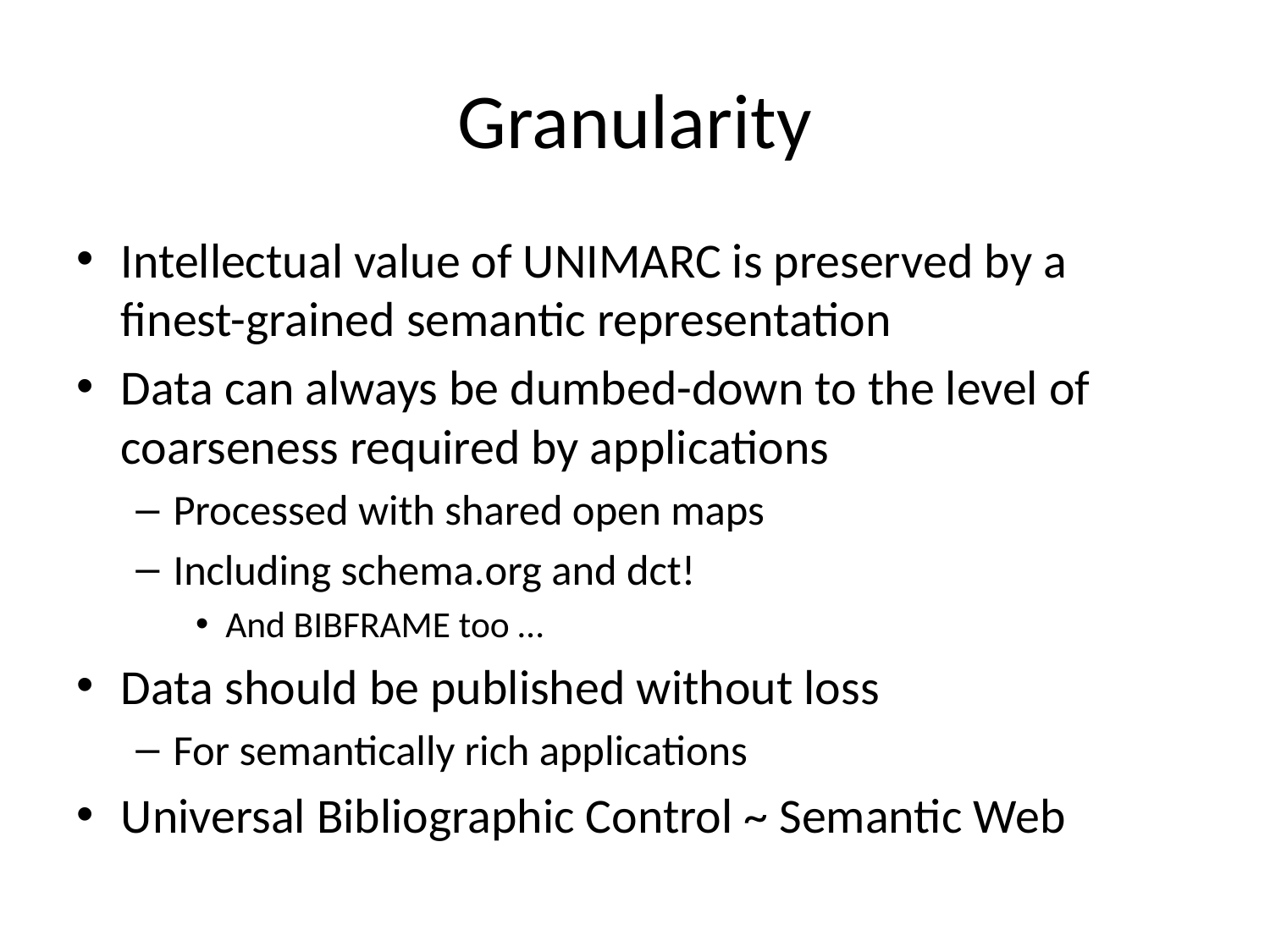

# Granularity
Intellectual value of UNIMARC is preserved by a finest-grained semantic representation
Data can always be dumbed-down to the level of coarseness required by applications
Processed with shared open maps
Including schema.org and dct!
And BIBFRAME too …
Data should be published without loss
For semantically rich applications
Universal Bibliographic Control ~ Semantic Web